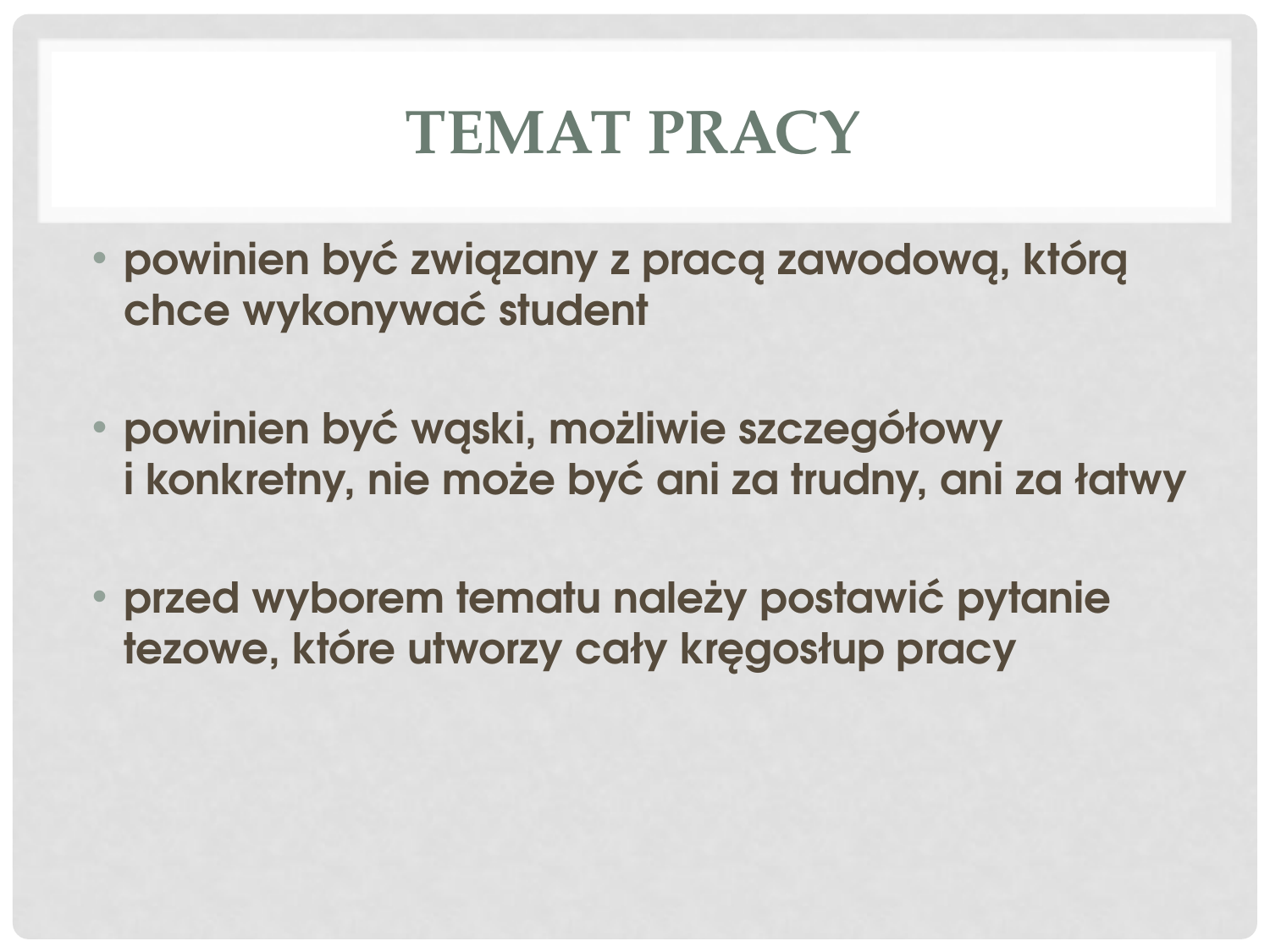

# Temat pracy
powinien być związany z pracą zawodową, którą chce wykonywać student

powinien być wąski, możliwie szczegółowy
i konkretny, nie może być ani za trudny, ani za łatwy

przed wyborem tematu należy postawić pytanie tezowe, które utworzy cały kręgosłup pracy